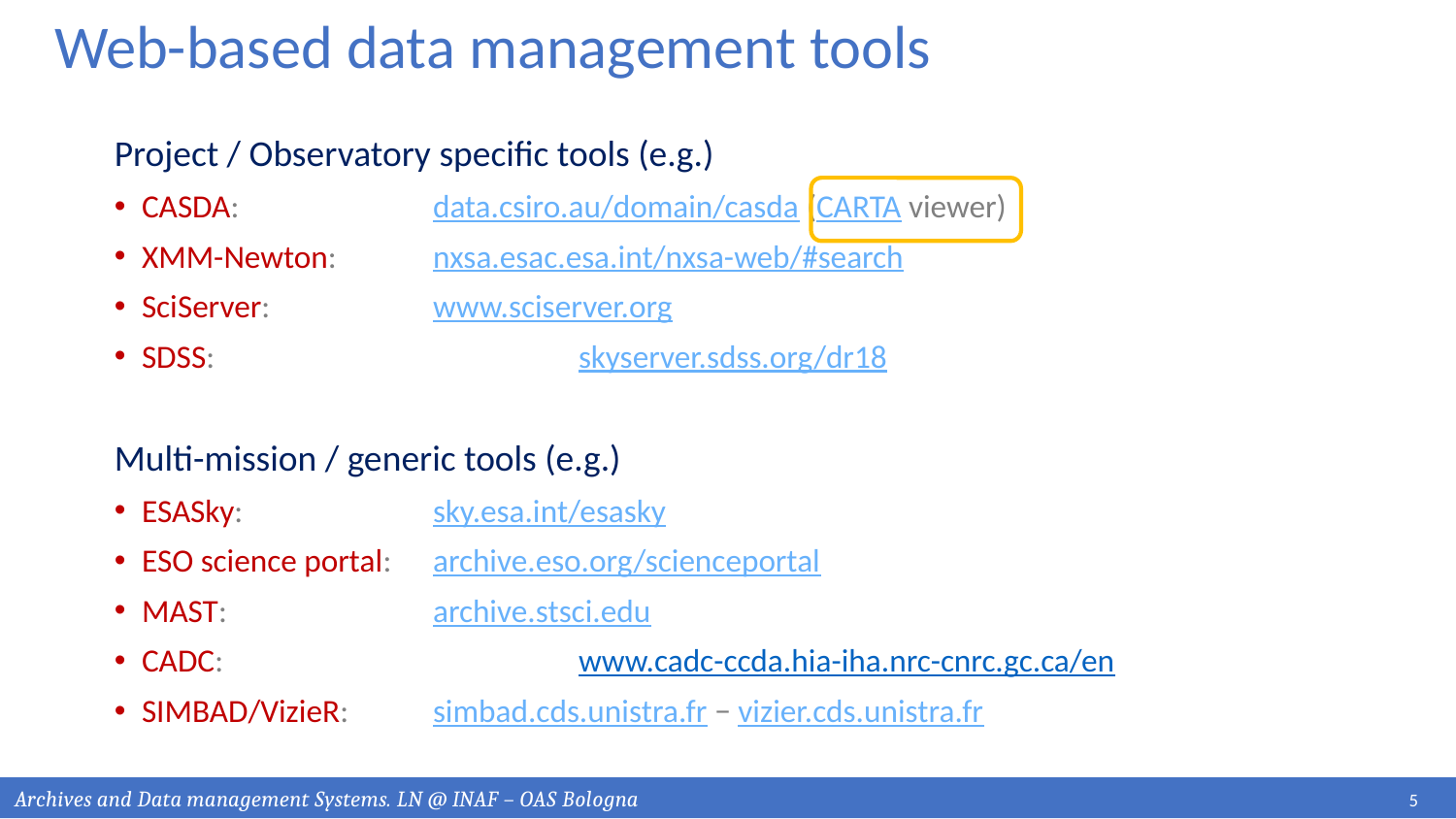

Web-based data management tools
Project / Observatory specific tools (e.g.)
CASDA:		data.csiro.au/domain/casda (CARTA viewer)
XMM-Newton:	nxsa.esac.esa.int/nxsa-web/#search
SciServer:		www.sciserver.org
SDSS:			skyserver.sdss.org/dr18

Multi-mission / generic tools (e.g.)
ESASky:		sky.esa.int/esasky
ESO science portal:	archive.eso.org/scienceportal
MAST:		archive.stsci.edu
CADC:			www.cadc-ccda.hia-iha.nrc-cnrc.gc.ca/en
SIMBAD/VizieR:	simbad.cds.unistra.fr − vizier.cds.unistra.fr

Archives and Data management Systems. LN @ INAF – OAS Bologna
5